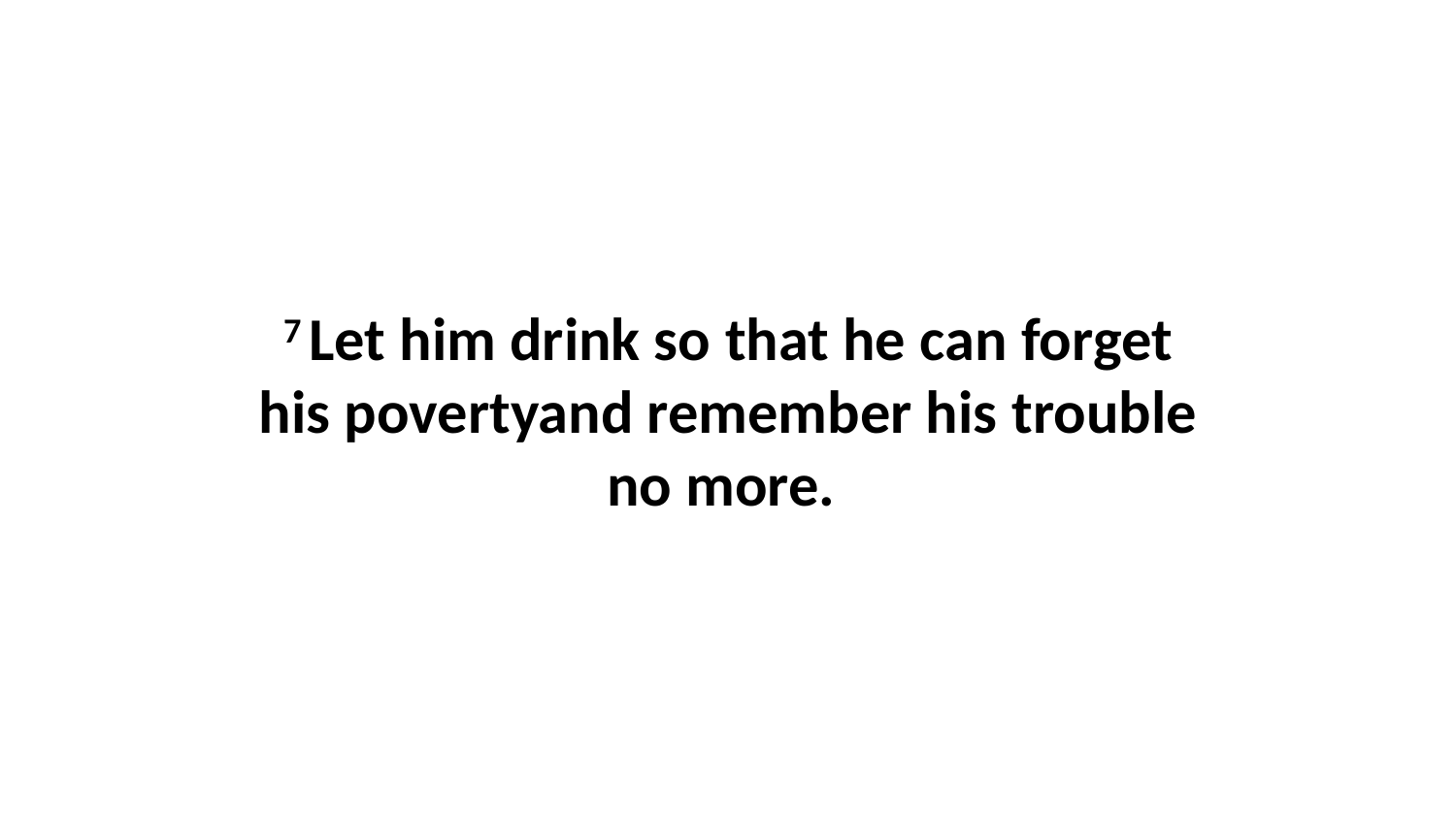

7 Let him drink so that he can forget his povertyand remember his trouble no more.